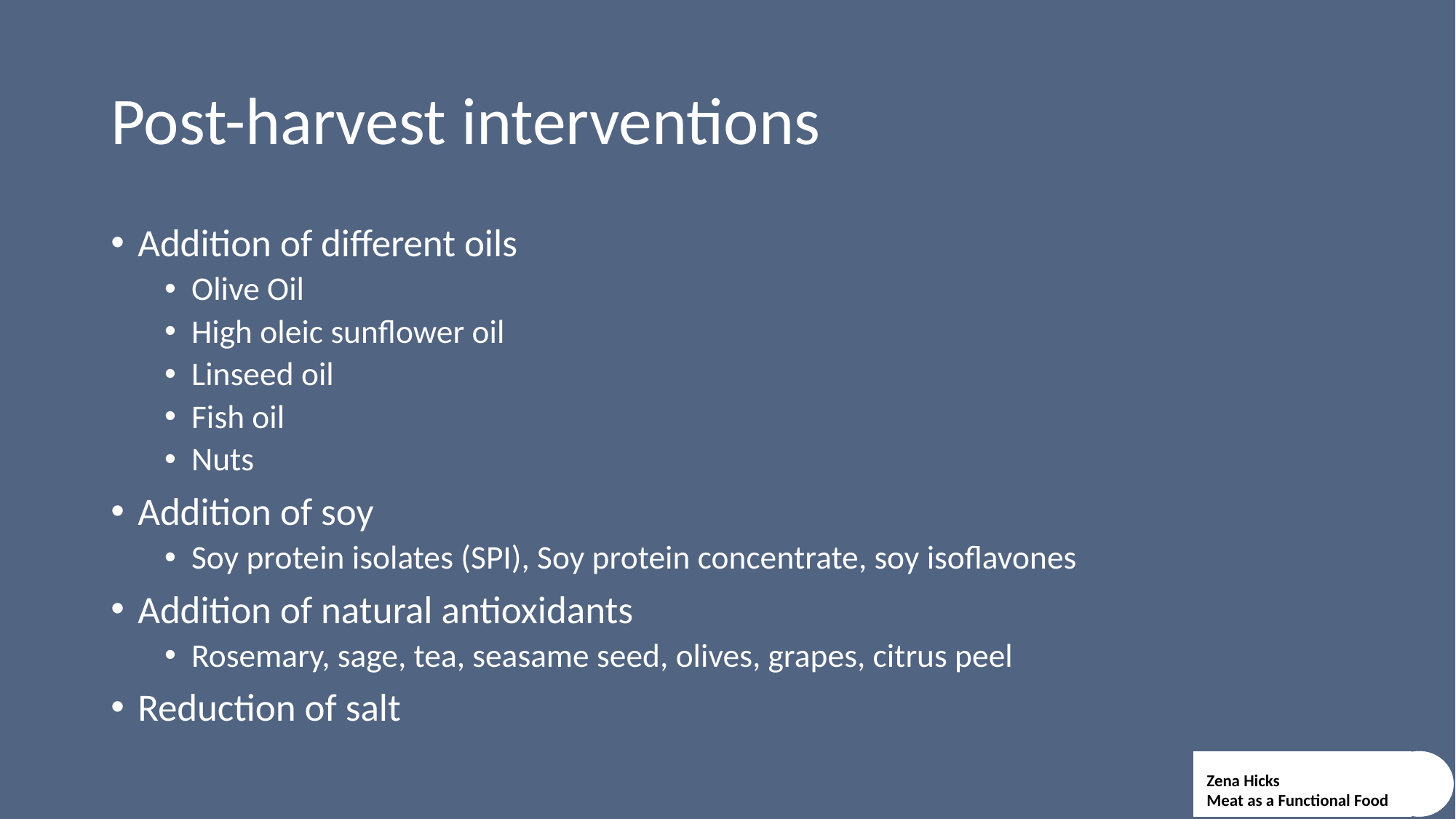

# Post-harvest interventions
Addition of different oils
Olive Oil
High oleic sunflower oil
Linseed oil
Fish oil
Nuts
Addition of soy
Soy protein isolates (SPI), Soy protein concentrate, soy isoflavones
Addition of natural antioxidants
Rosemary, sage, tea, seasame seed, olives, grapes, citrus peel
Reduction of salt